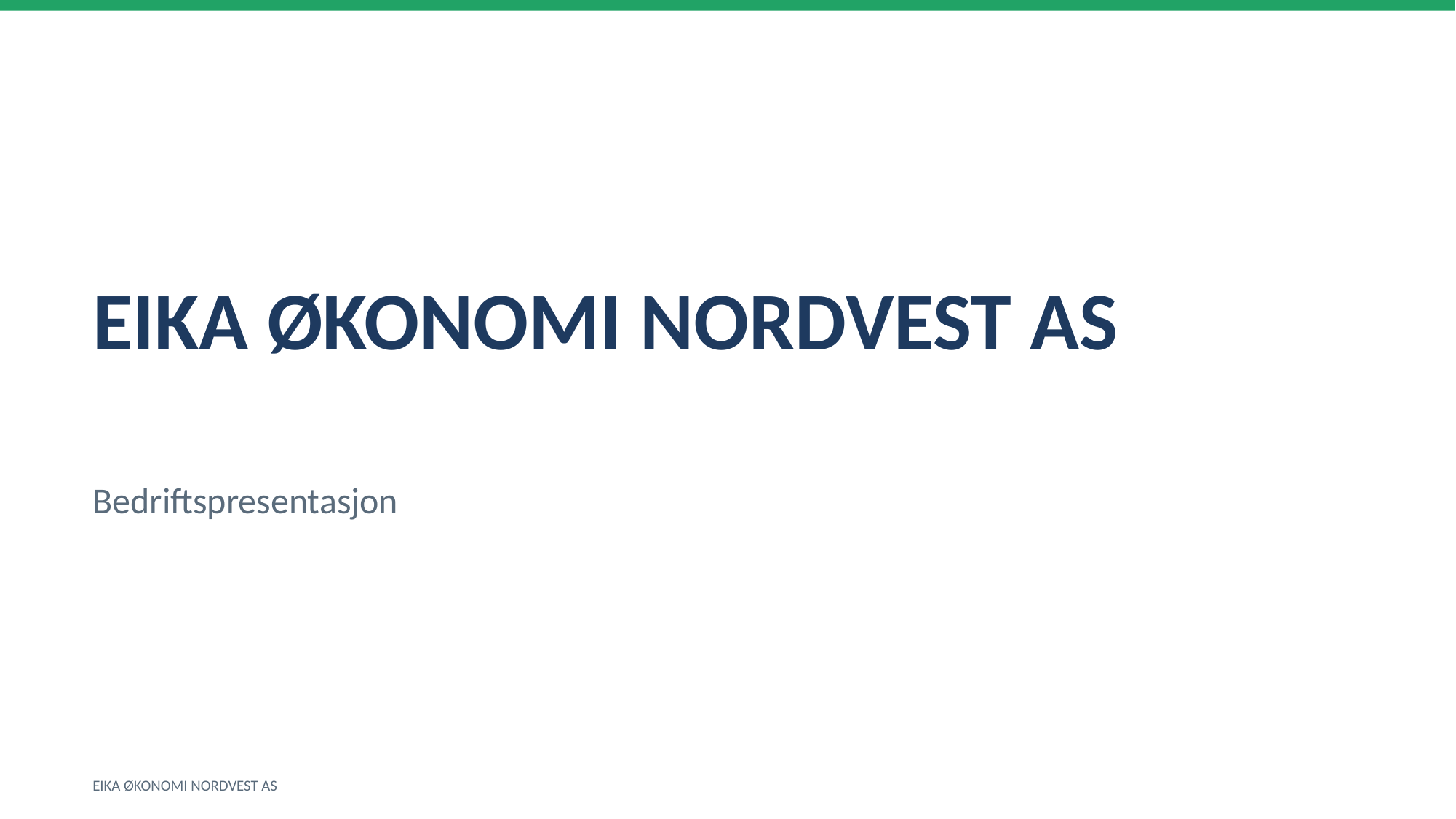

EIKA ØKONOMI NORDVEST AS
Bedriftspresentasjon
EIKA ØKONOMI NORDVEST AS